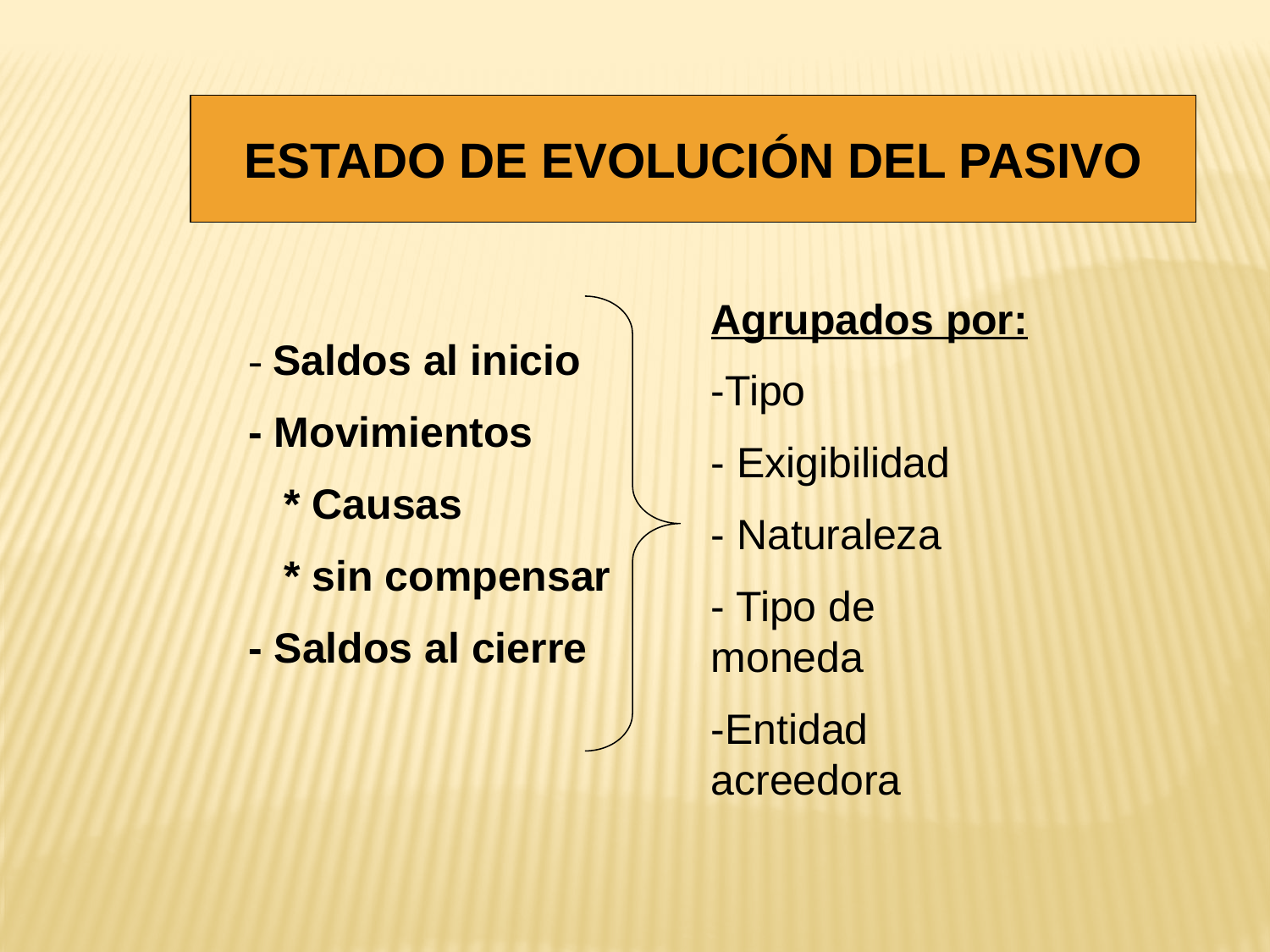

ESTADO DE EVOLUCIÓN DEL PASIVO
Agrupados por:
-Tipo
- Exigibilidad
- Naturaleza
- Tipo de moneda
-Entidad acreedora

- Saldos al inicio
- Movimientos
   * Causas
   * sin compensar
- Saldos al cierre